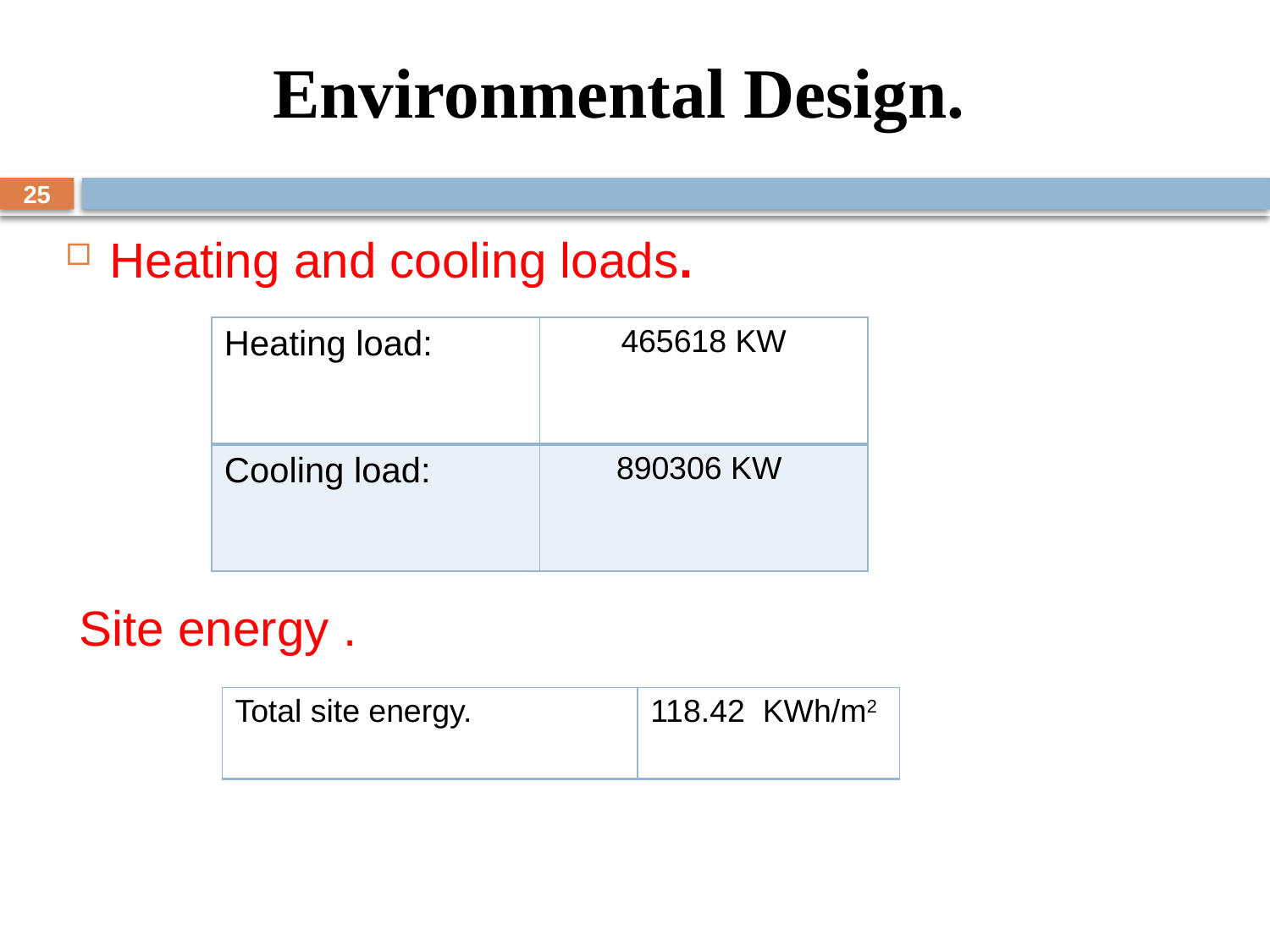

# Environmental Design.
25
Heating and cooling loads.

 Site energy .

| Heating load: | 465618 KW |
| --- | --- |
| Cooling load: | 890306 KW |
| Total site energy. | 118.42 KWh/m2 |
| --- | --- |